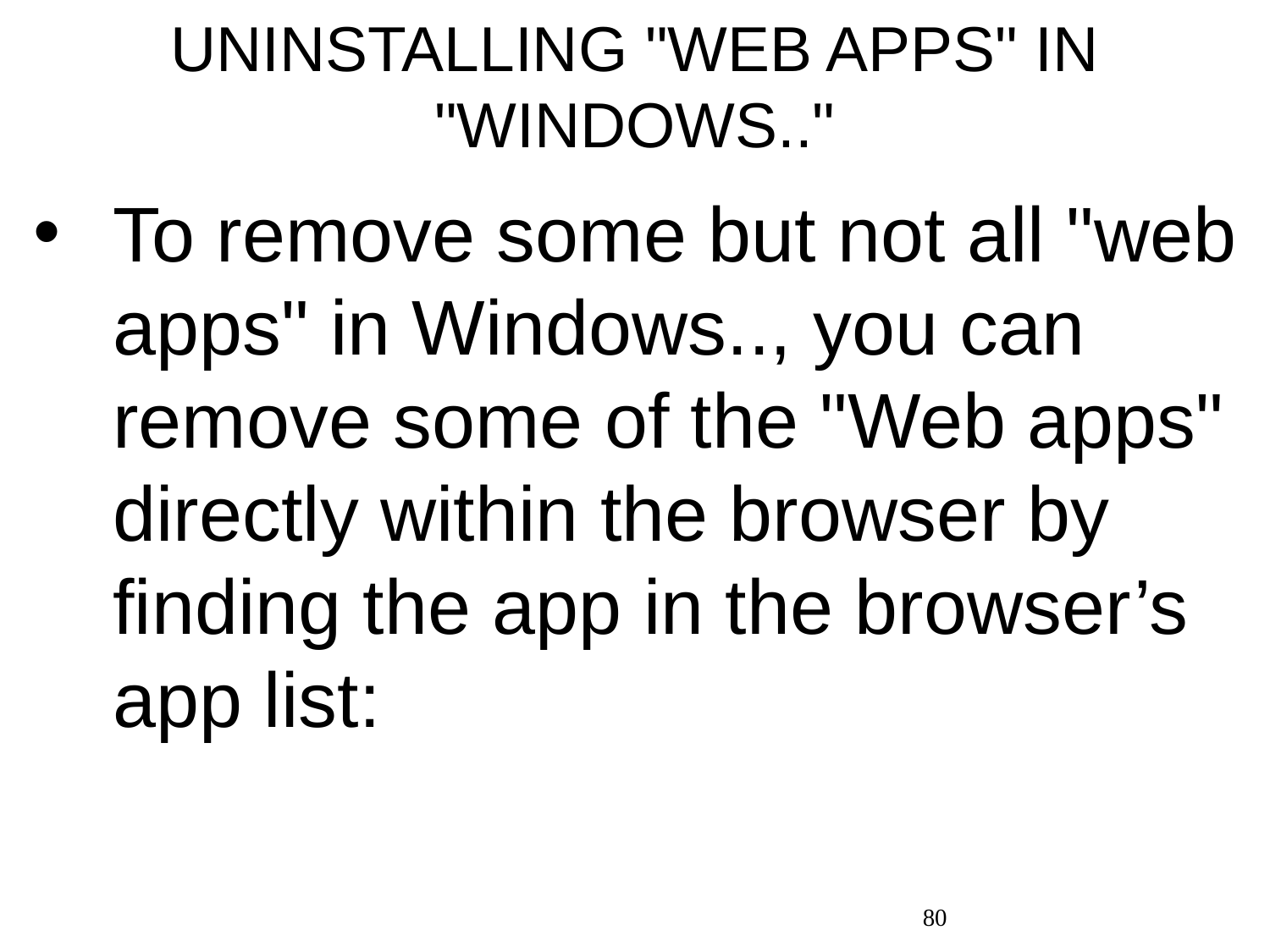

# UNINSTALLING "WEB APPS" IN "WINDOWS.."
To remove some but not all "web apps" in Windows.., you can remove some of the "Web apps" directly within the browser by finding the app in the browser’s app list:
80